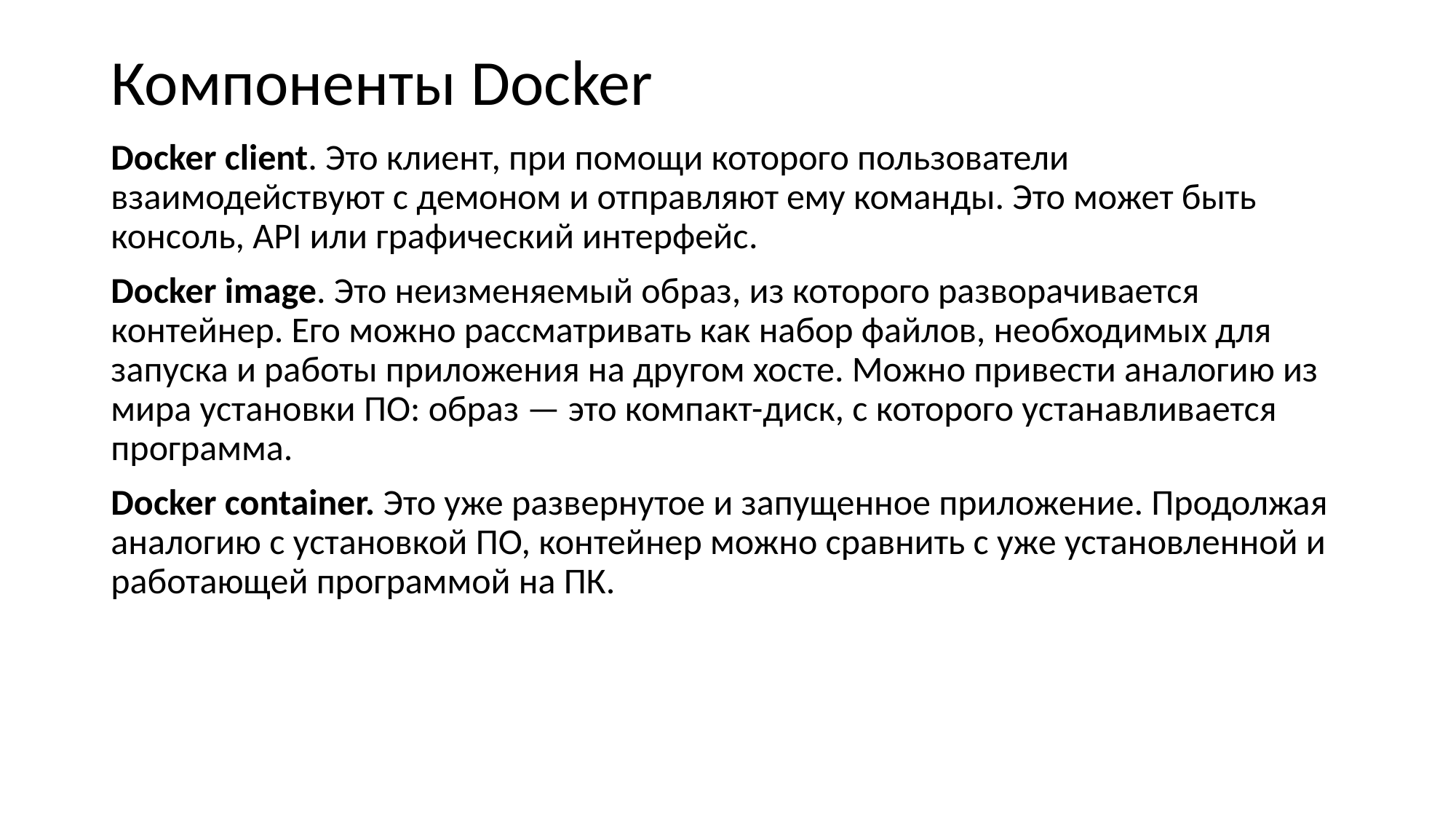

# Компоненты Docker
Docker client. Это клиент, при помощи которого пользователи взаимодействуют с демоном и отправляют ему команды. Это может быть консоль, API или графический интерфейс.
Docker image. Это неизменяемый образ, из которого разворачивается контейнер. Его можно рассматривать как набор файлов, необходимых для запуска и работы приложения на другом хосте. Можно привести аналогию из мира установки ПО: образ — это компакт-диск, с которого устанавливается программа.
Docker container. Это уже развернутое и запущенное приложение. Продолжая аналогию с установкой ПО, контейнер можно сравнить с уже установленной и работающей программой на ПК.